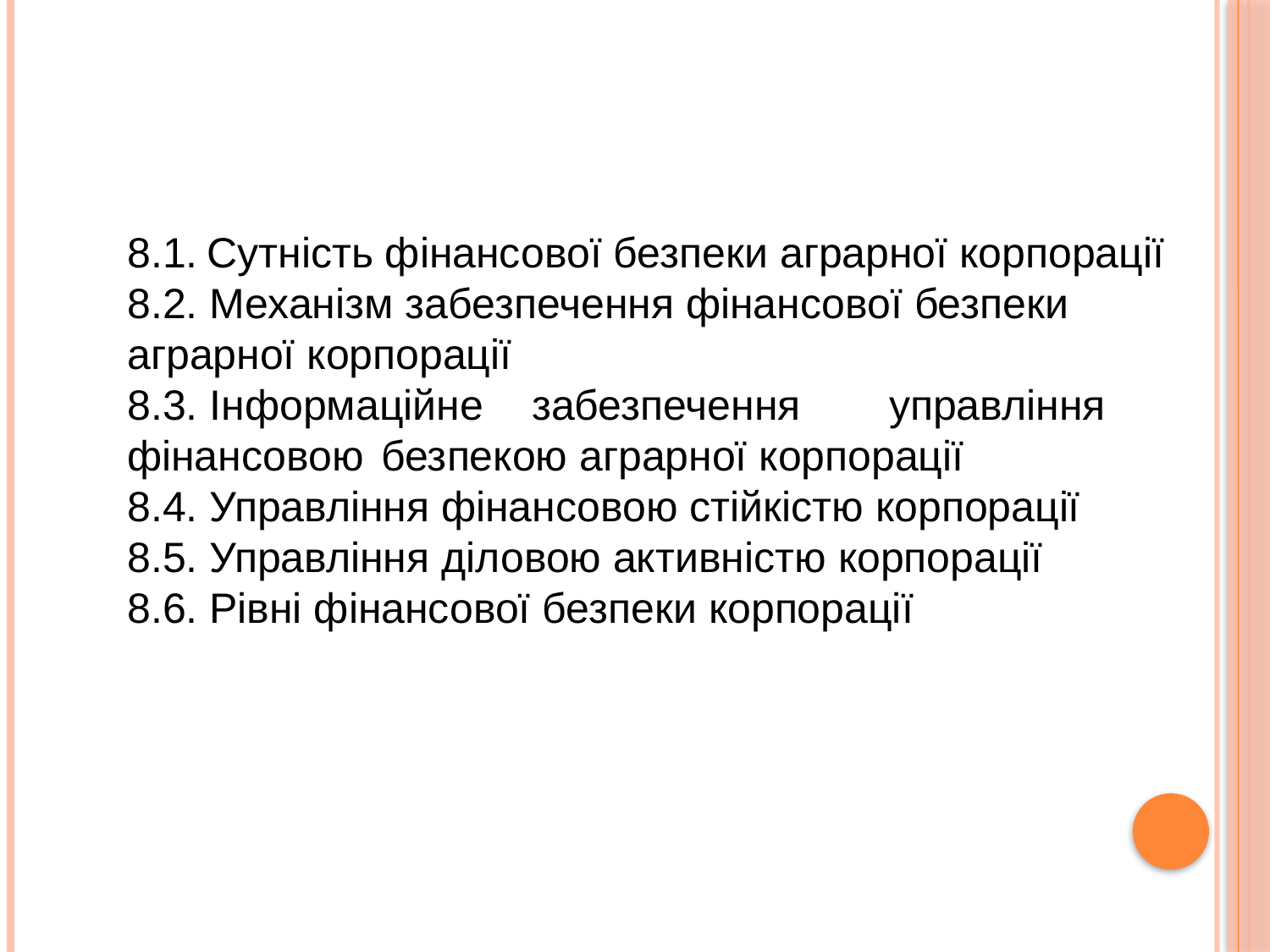

8.1. Сутність фінансової безпеки аграрної корпорації
8.2. Механізм забезпечення фінансової безпеки аграрної корпорації
8.3. Інформаційне	  забезпечення	управління фінансовою	безпекою аграрної корпорації
8.4. Управління фінансовою стійкістю корпорації
8.5. Управління діловою активністю корпорації
8.6. Рівні фінансової безпеки корпорації